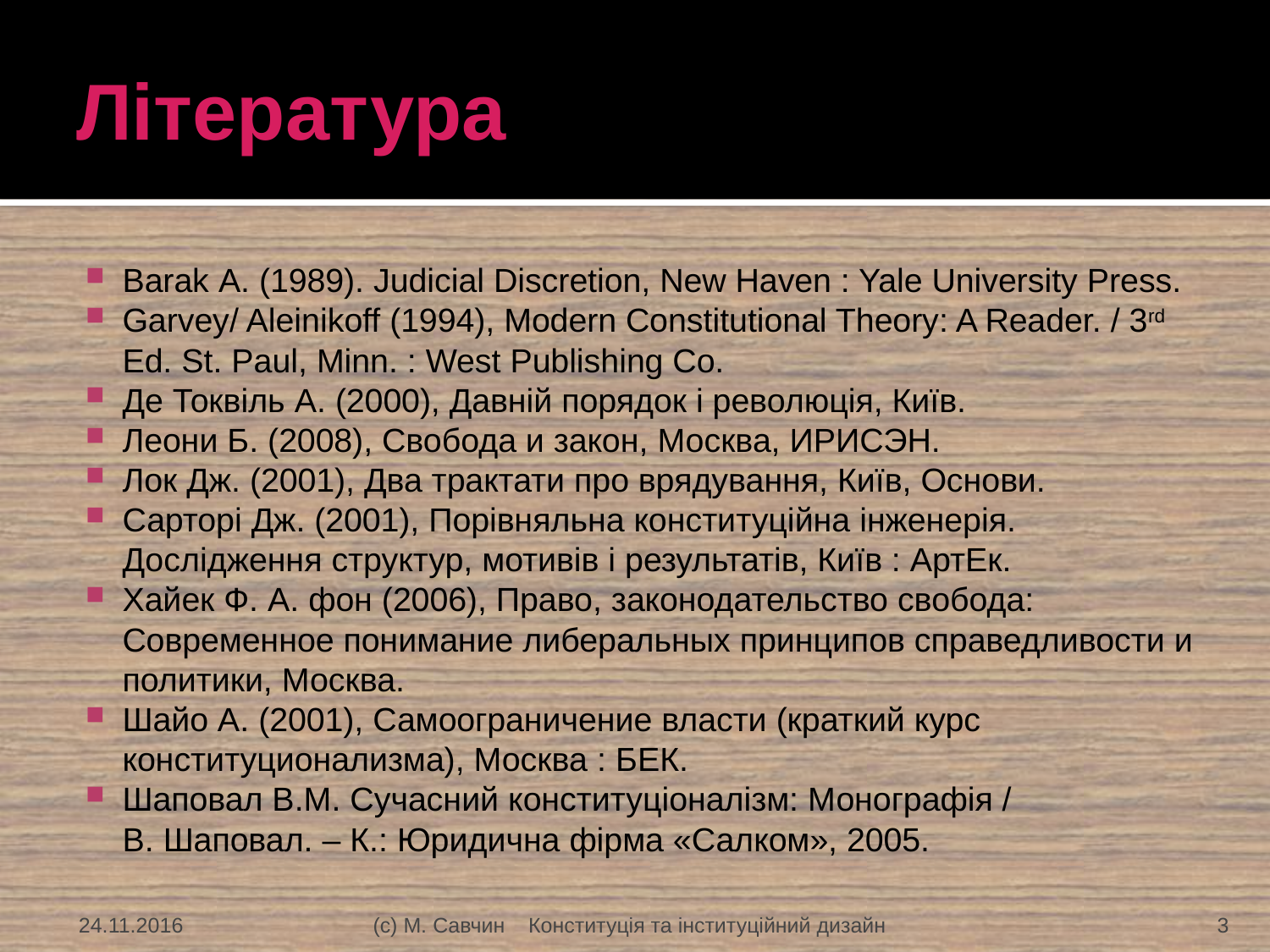

# Література
Barak А. (1989). Judicial Discretion, New Haven : Yale University Press.
Garvey/ Aleinikoff (1994), Modern Constitutional Theory: A Reader. / 3rd Ed. St. Paul, Minn. : West Publishing Co.
Де Токвіль А. (2000), Давній порядок і революція, Київ.
Леони Б. (2008), Свобода и закон, Москва, ИРИСЭН.
Лок Дж. (2001), Два трактати про врядування, Київ, Основи.
Сарторі Дж. (2001), Порівняльна конституційна інженерія. Дослідження структур, мотивів і результатів, Київ : АртЕк.
Хайек Ф. А. фон (2006), Право, законодательство свобода: Современное понимание либеральных принципов справедливости и политики, Москва.
Шайо А. (2001), Самоограничение власти (краткий курс конституционализма), Москва : БЕК.
Шаповал В.М. Сучасний конституціоналізм: Монографія / В. Шаповал. – К.: Юридична фірма «Салком», 2005.
24.11.2016
(с) М. Савчин    Конституція та інституційний дизайн
3